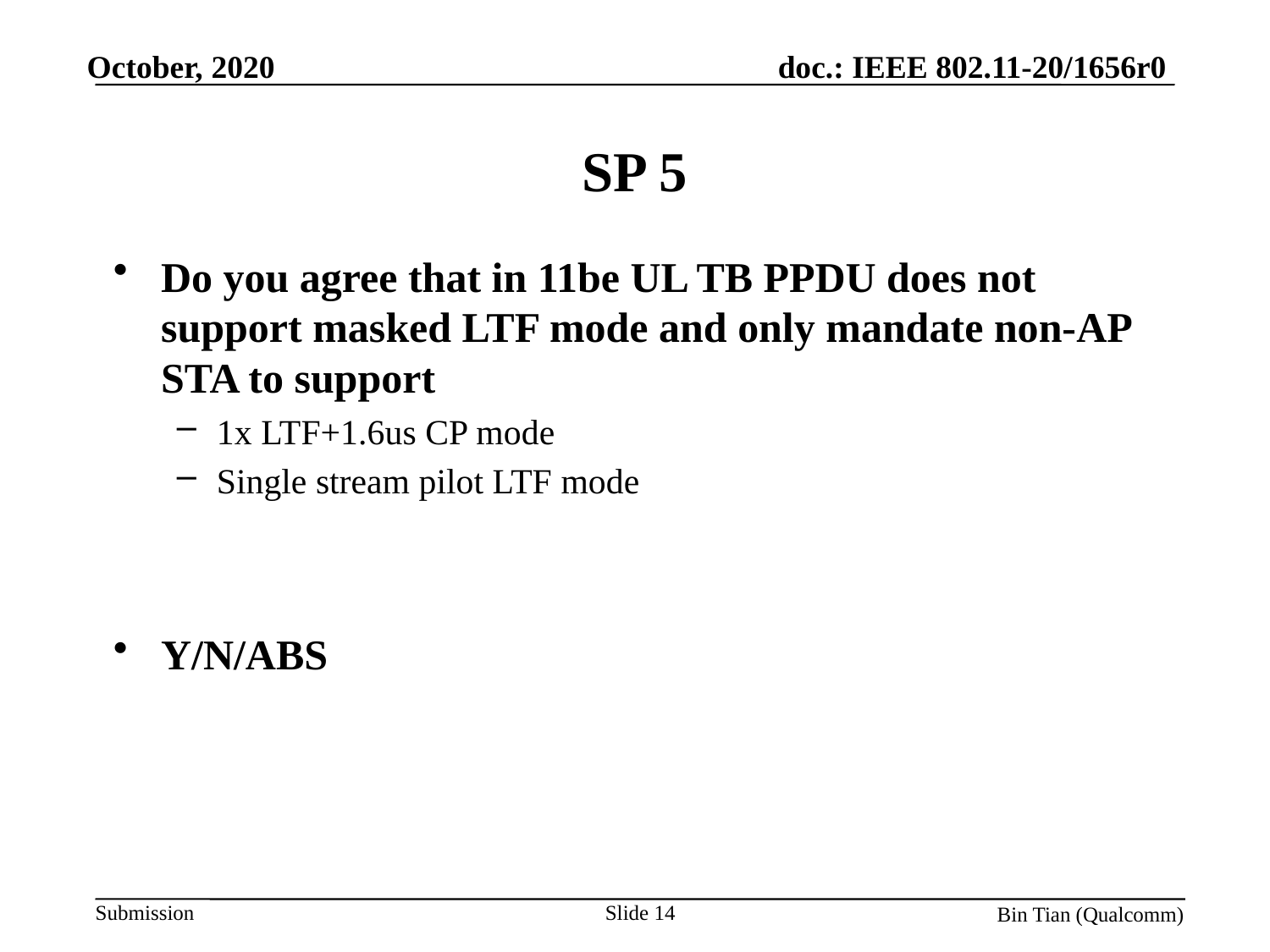

# SP 5
Do you agree that in 11be UL TB PPDU does not support masked LTF mode and only mandate non-AP STA to support
1x LTF+1.6us CP mode
Single stream pilot LTF mode

Y/N/ABS
Slide 14